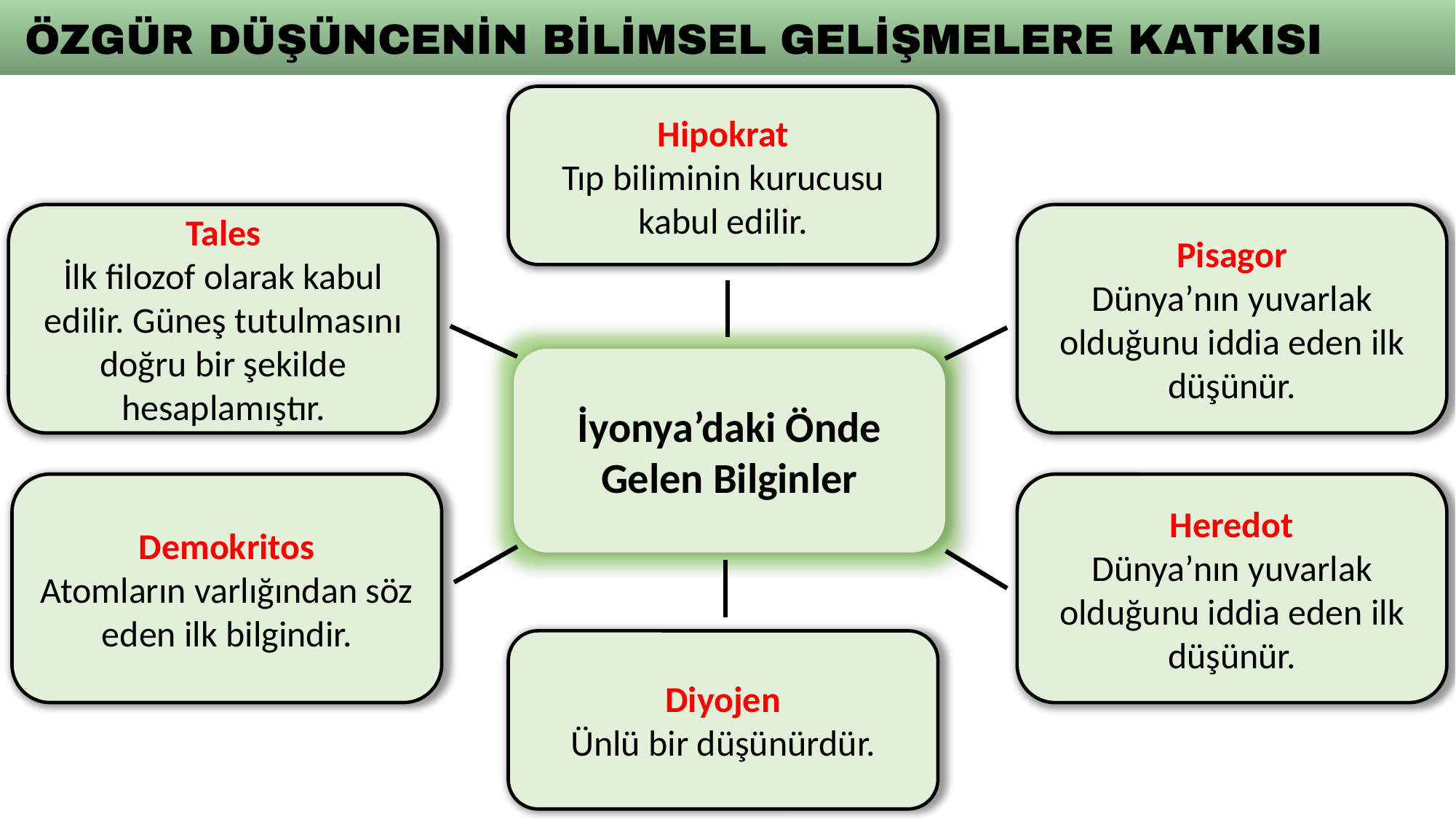

ÖZGÜR DÜŞÜNCENİN BİLİMSEL GELİŞMELERE KATKISI
Hipokrat
Tıp biliminin kurucusu kabul edilir.
Tales
İlk filozof olarak kabul edilir. Güneş tutulmasını doğru bir şekilde hesaplamıştır.
Pisagor
Dünya’nın yuvarlak olduğunu iddia eden ilk düşünür.
İyonya’daki Önde Gelen Bilginler
Demokritos
Atomların varlığından söz eden ilk bilgindir.
Heredot
Dünya’nın yuvarlak olduğunu iddia eden ilk düşünür.
Diyojen
Ünlü bir düşünürdür.